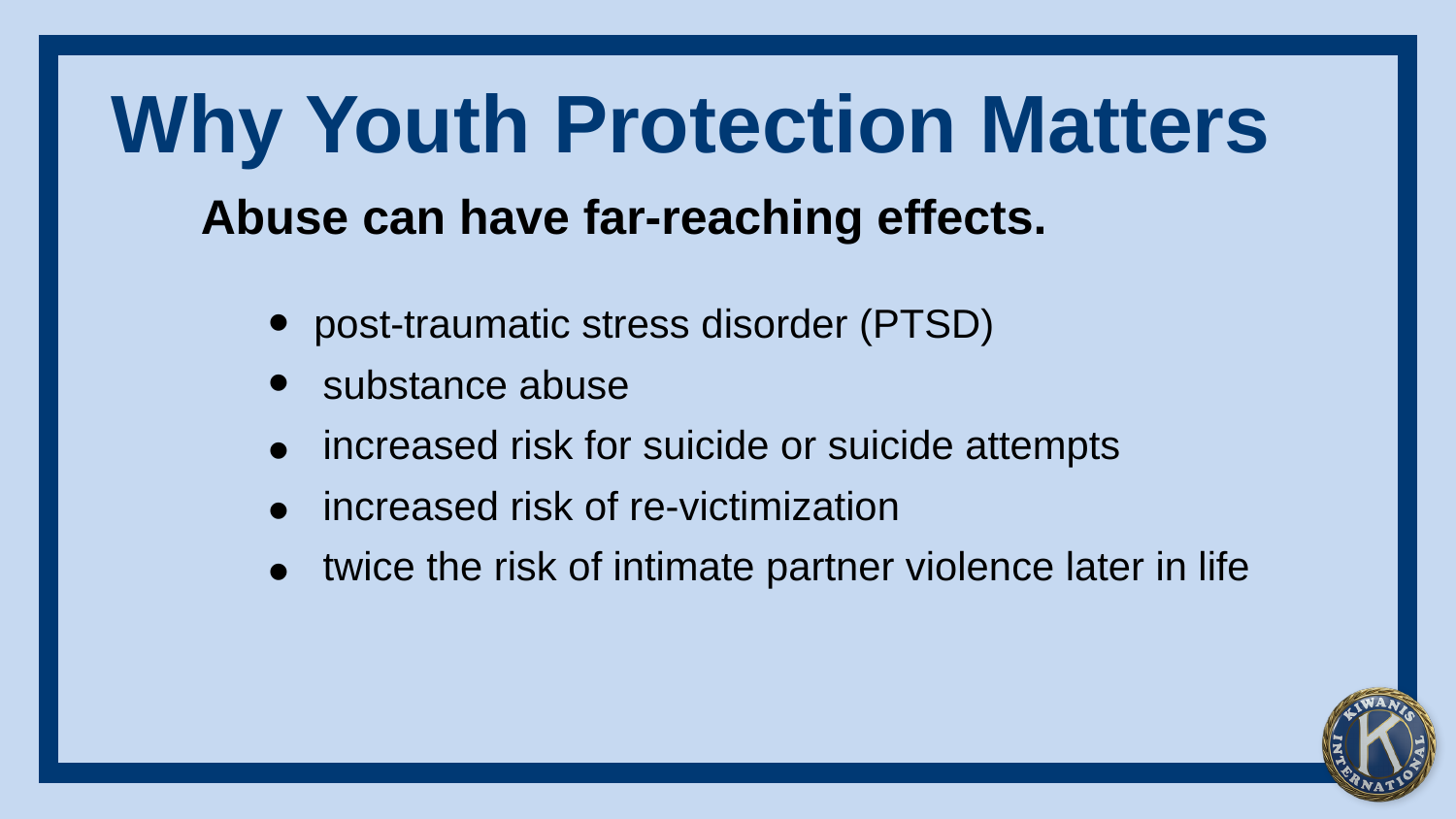

# Why Youth Protection Matters
Abuse can have far-reaching effects.

post-traumatic stress disorder (PTSD)
substance abuse
increased risk for suicide or suicide attempts
increased risk of re-victimization
twice the risk of intimate partner violence later in life